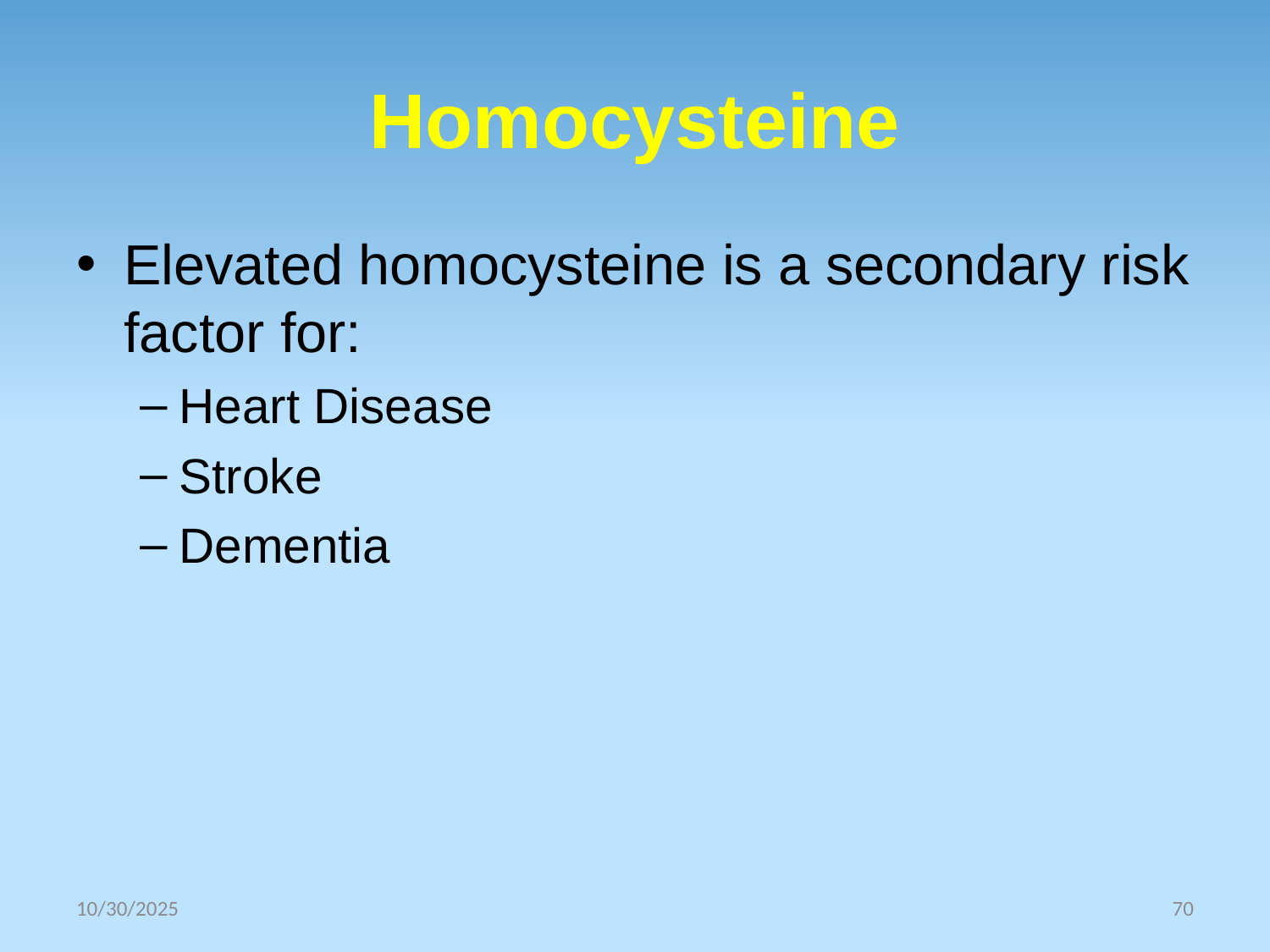

# Homocysteine
Elevated homocysteine is a secondary risk factor for:
Heart Disease
Stroke
Dementia
10/30/2025
70